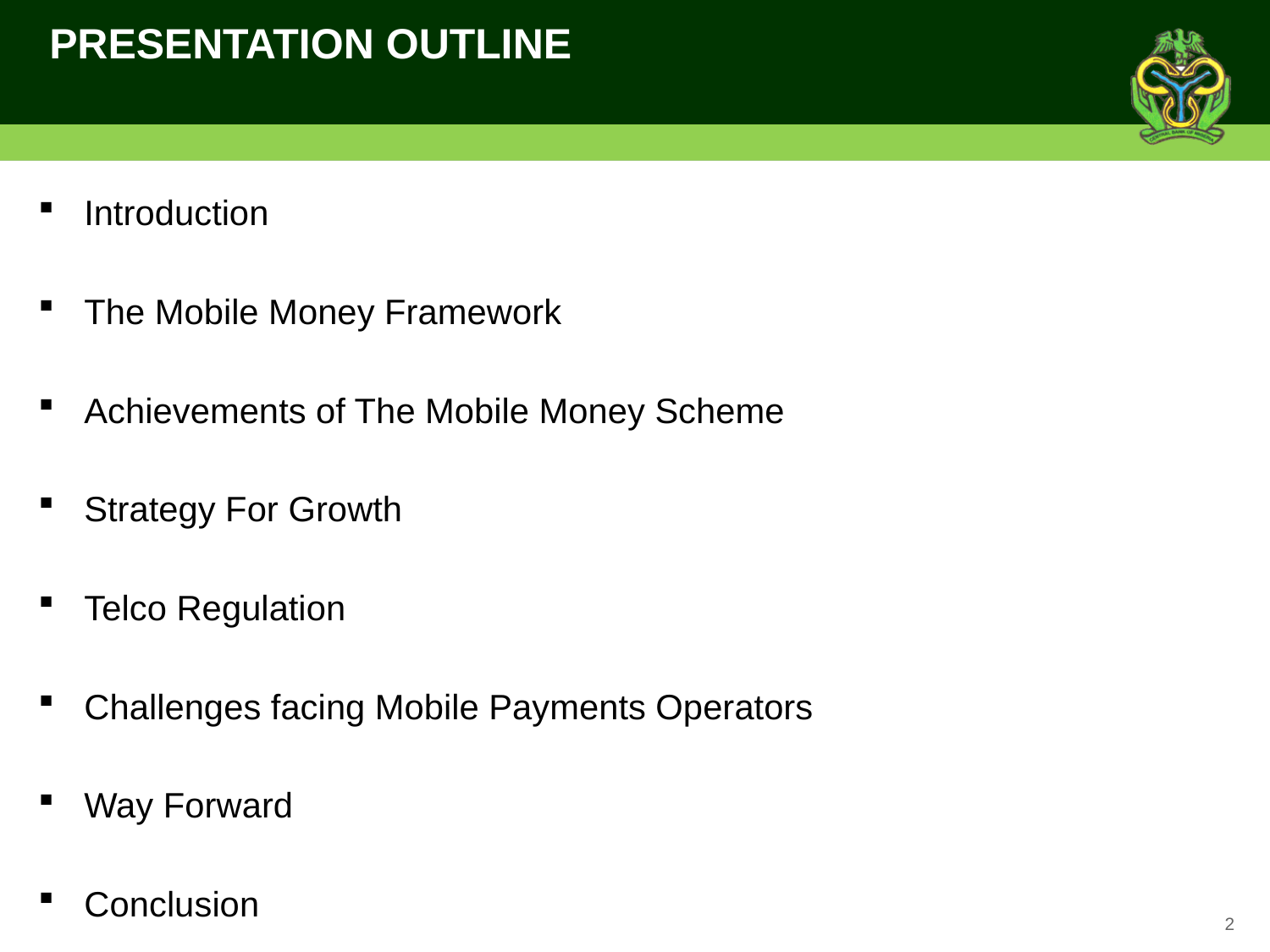

# PRESENTATION OUTLINE
Introduction

The Mobile Money Framework

Achievements of The Mobile Money Scheme

Strategy For Growth

Telco Regulation

Challenges facing Mobile Payments Operators

Way Forward

Conclusion